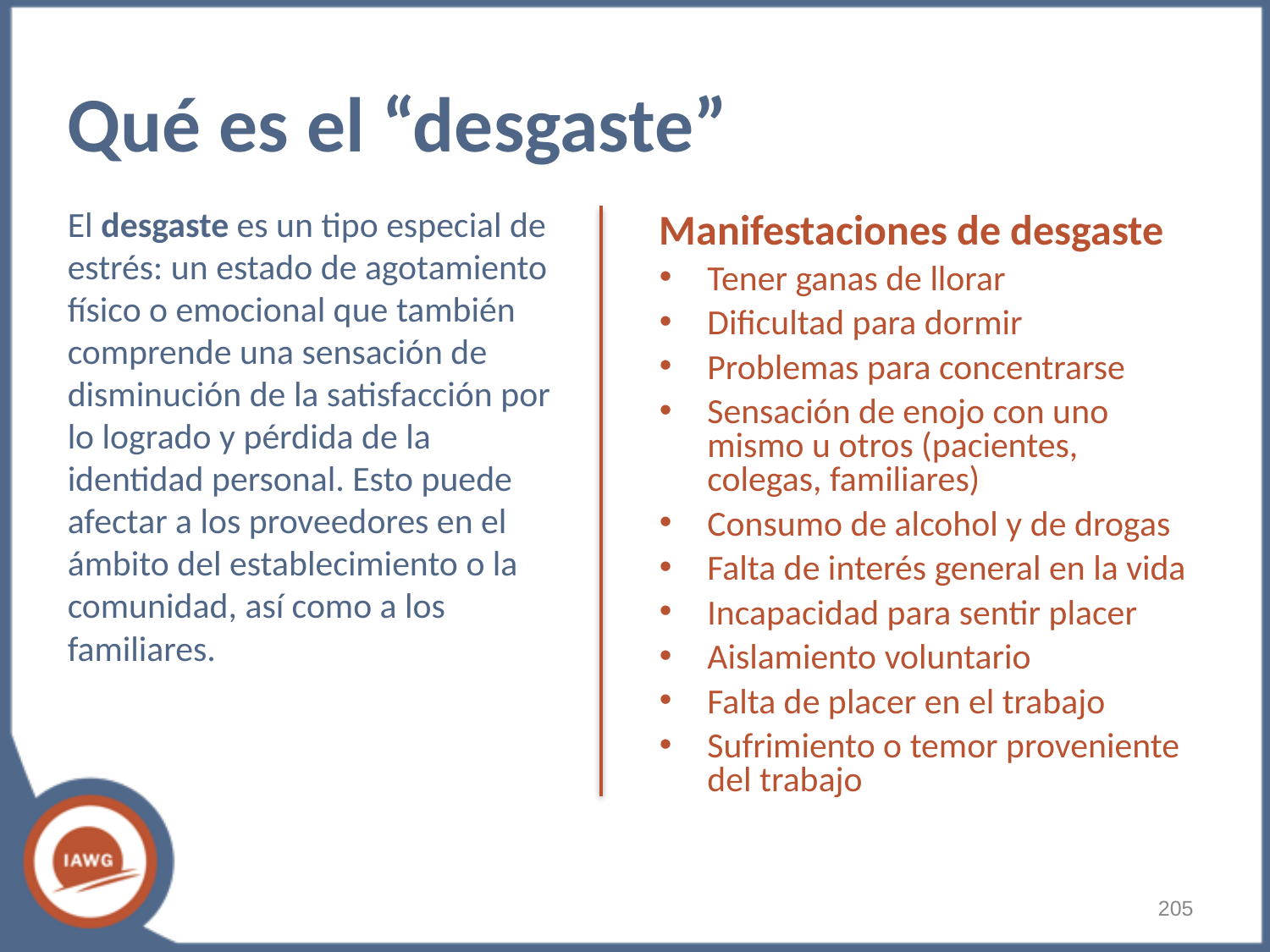

# Qué es el “desgaste”
El desgaste es un tipo especial de estrés: un estado de agotamiento físico o emocional que también comprende una sensación de disminución de la satisfacción por lo logrado y pérdida de la identidad personal. Esto puede afectar a los proveedores en el ámbito del establecimiento o la comunidad, así como a los familiares.
Manifestaciones de desgaste
Tener ganas de llorar
Dificultad para dormir
Problemas para concentrarse
Sensación de enojo con uno mismo u otros (pacientes, colegas, familiares)
Consumo de alcohol y de drogas
Falta de interés general en la vida
Incapacidad para sentir placer
Aislamiento voluntario
Falta de placer en el trabajo
Sufrimiento o temor proveniente del trabajo

205